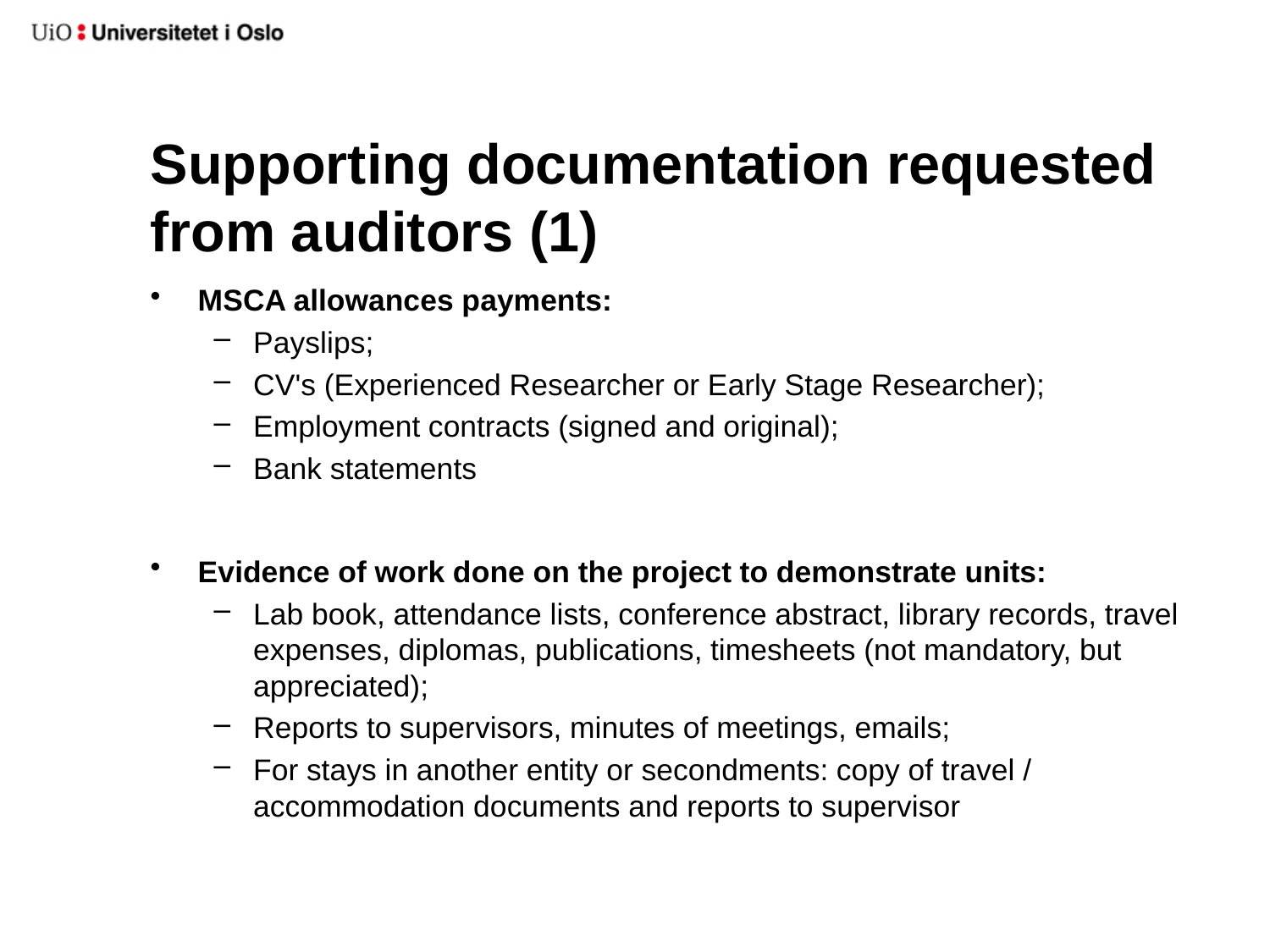

# Supporting documentation requested from auditors (1)
MSCA allowances payments:
Payslips;
CV's (Experienced Researcher or Early Stage Researcher);
Employment contracts (signed and original);
Bank statements

Evidence of work done on the project to demonstrate units:
Lab book, attendance lists, conference abstract, library records, travel expenses, diplomas, publications, timesheets (not mandatory, but appreciated);
Reports to supervisors, minutes of meetings, emails;
For stays in another entity or secondments: copy of travel / accommodation documents and reports to supervisor